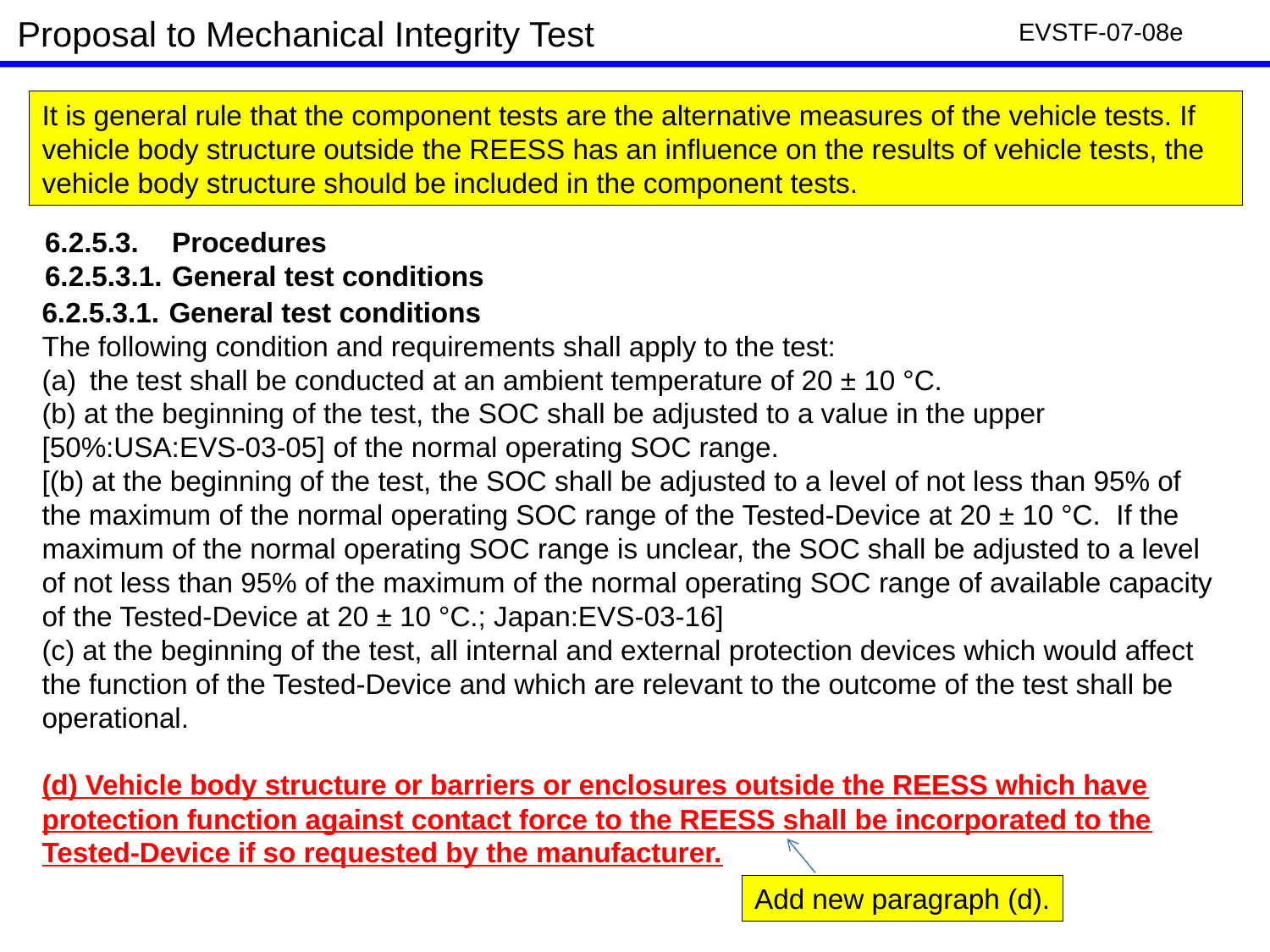

Proposal to Mechanical Integrity Test
EVSTF-07-08e

It is general rule that the component tests are the alternative measures of the vehicle tests. If vehicle body structure outside the REESS has an influence on the results of vehicle tests, the vehicle body structure should be included in the component tests.
6.2.5.3.	Procedures
6.2.5.3.1.	General test conditions
6.2.5.3.1.	General test conditions
The following condition and requirements shall apply to the test:
the test shall be conducted at an ambient temperature of 20 ± 10 °C.
(b) at the beginning of the test, the SOC shall be adjusted to a value in the upper [50%:USA:EVS-03-05] of the normal operating SOC range.
[(b) at the beginning of the test, the SOC shall be adjusted to a level of not less than 95% of the maximum of the normal operating SOC range of the Tested-Device at 20 ± 10 °C.  If the maximum of the normal operating SOC range is unclear, the SOC shall be adjusted to a level of not less than 95% of the maximum of the normal operating SOC range of available capacity of the Tested-Device at 20 ± 10 °C.; Japan:EVS-03-16]
(c) at the beginning of the test, all internal and external protection devices which would affect the function of the Tested-Device and which are relevant to the outcome of the test shall be operational.

(d) Vehicle body structure or barriers or enclosures outside the REESS which have protection function against contact force to the REESS shall be incorporated to the Tested-Device if so requested by the manufacturer.
Add new paragraph (d).